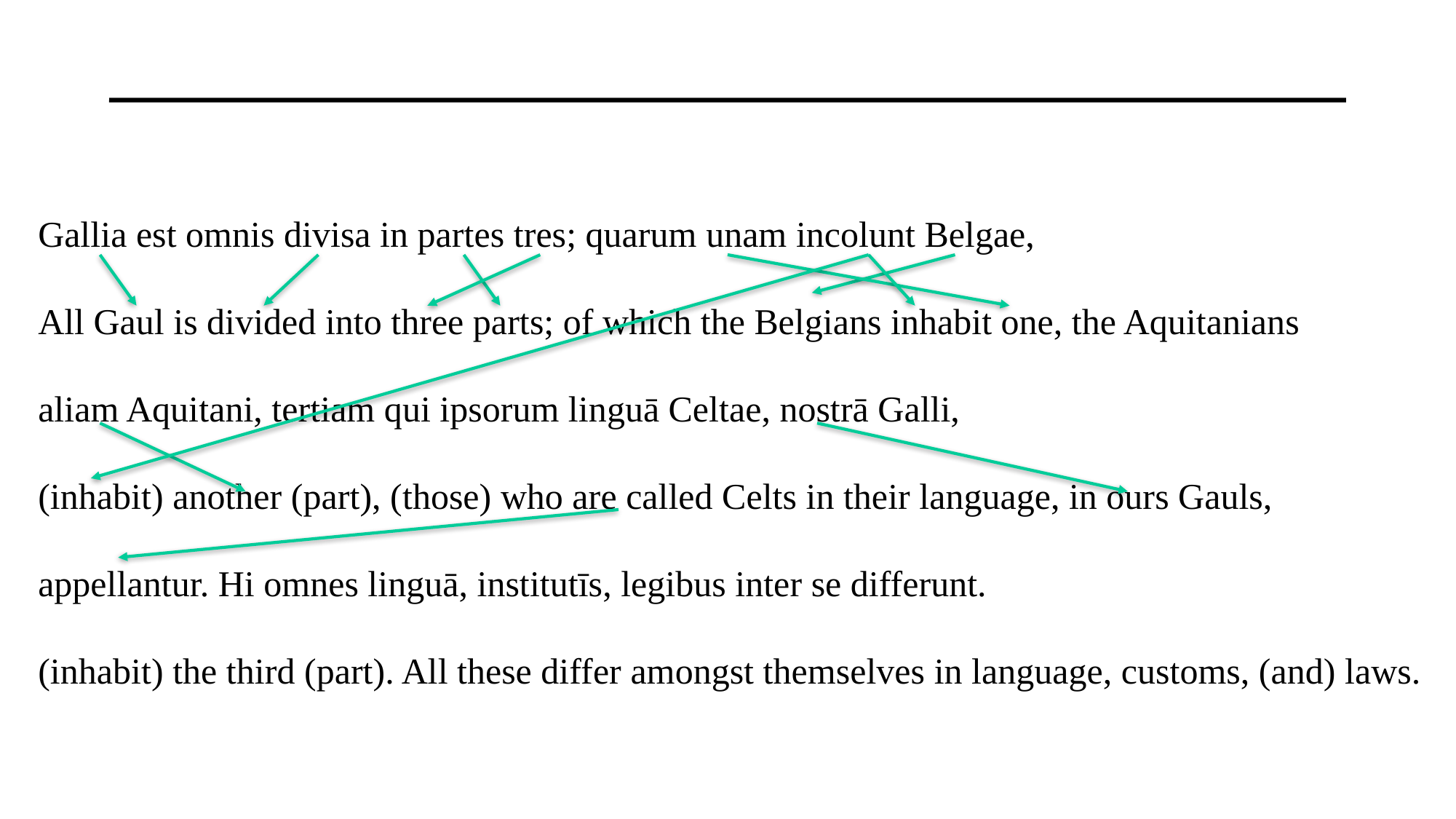

#
Gallia est omnis divisa in partes tres; quarum unam incolunt Belgae,

All Gaul is divided into three parts; of which the Belgians inhabit one, the Aquitanians

aliam Aquitani, tertiam qui ipsorum linguā Celtae, nostrā Galli,

(inhabit) another (part), (those) who are called Celts in their language, in ours Gauls,

appellantur. Hi omnes linguā, institutīs, legibus inter se differunt.

(inhabit) the third (part). All these differ amongst themselves in language, customs, (and) laws.